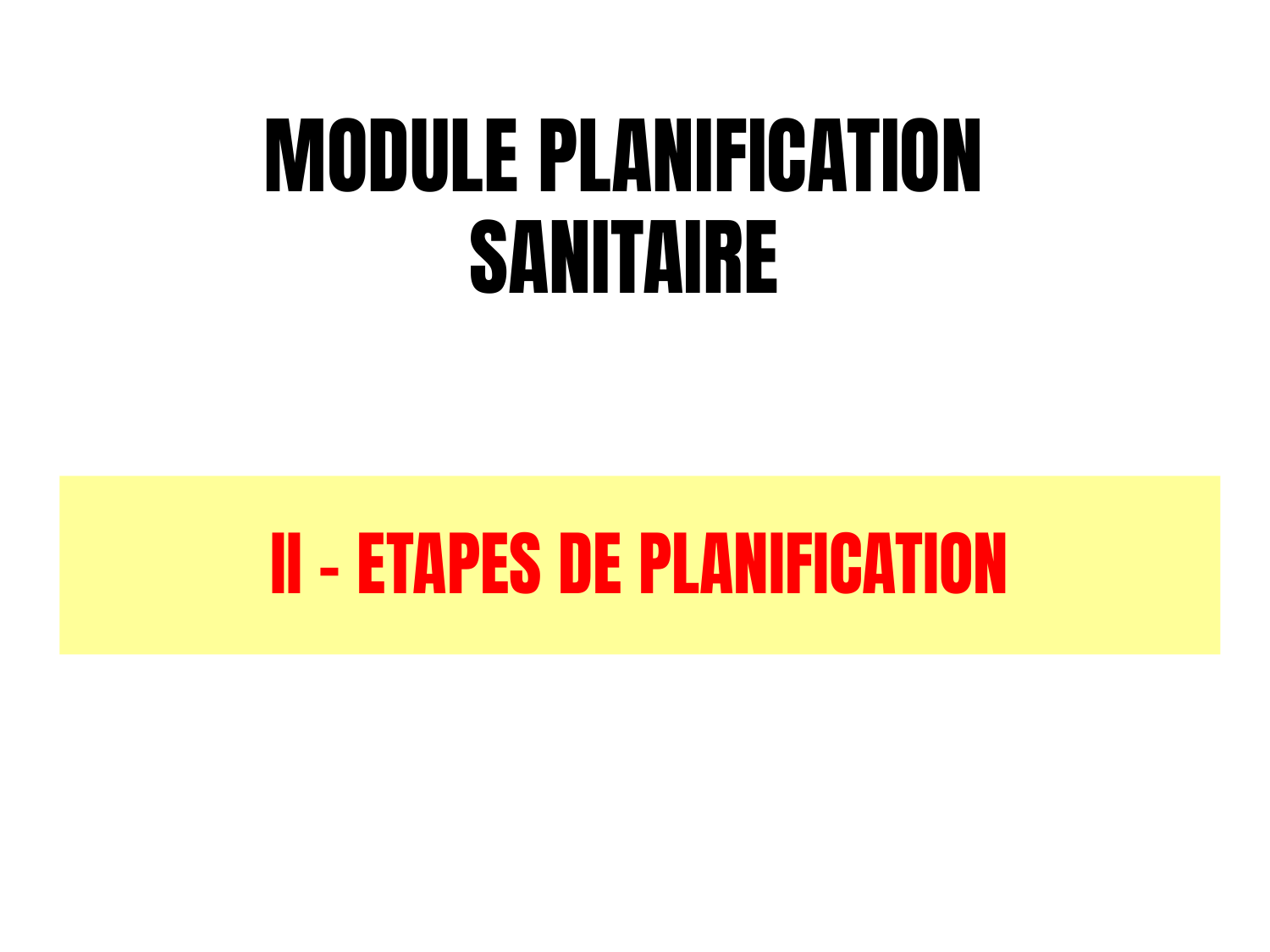

# MODULE PLANIFICATION SANITAIRE
II - ETAPES DE PLANIFICATION